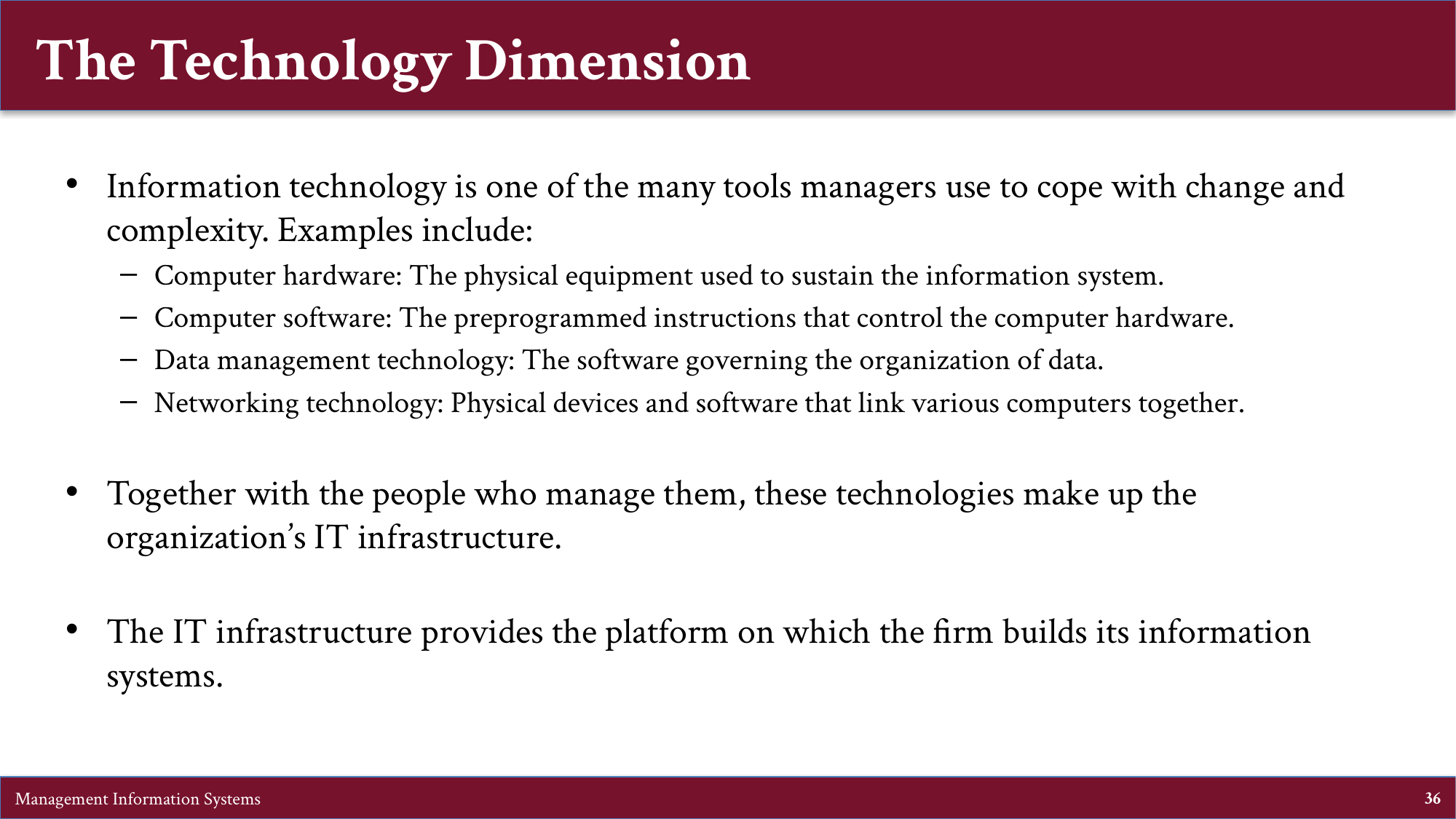

# The Technology Dimension
Information technology is one of the many tools managers use to cope with change and complexity. Examples include:
Computer hardware: The physical equipment used to sustain the information system.
Computer software: The preprogrammed instructions that control the computer hardware.
Data management technology: The software governing the organization of data.
Networking technology: Physical devices and software that link various computers together.

Together with the people who manage them, these technologies make up the organization’s IT infrastructure.

The IT infrastructure provides the platform on which the firm builds its information systems.

 Management Information Systems
36